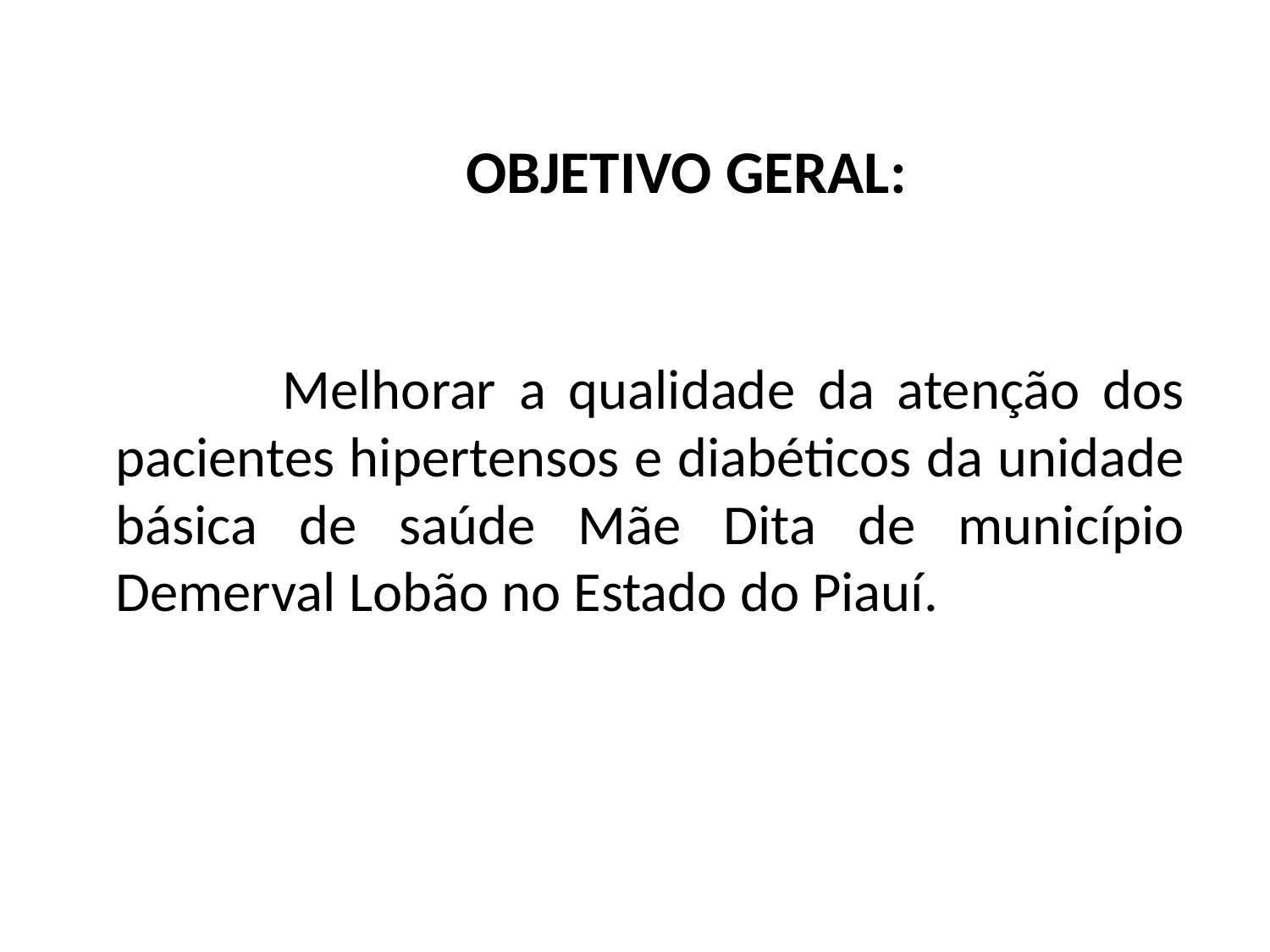

# OBJETIVO GERAL:
    	Melhorar a qualidade da atenção dos pacientes hipertensos e diabéticos da unidade básica de saúde Mãe Dita de município Demerval Lobão no Estado do Piauí.